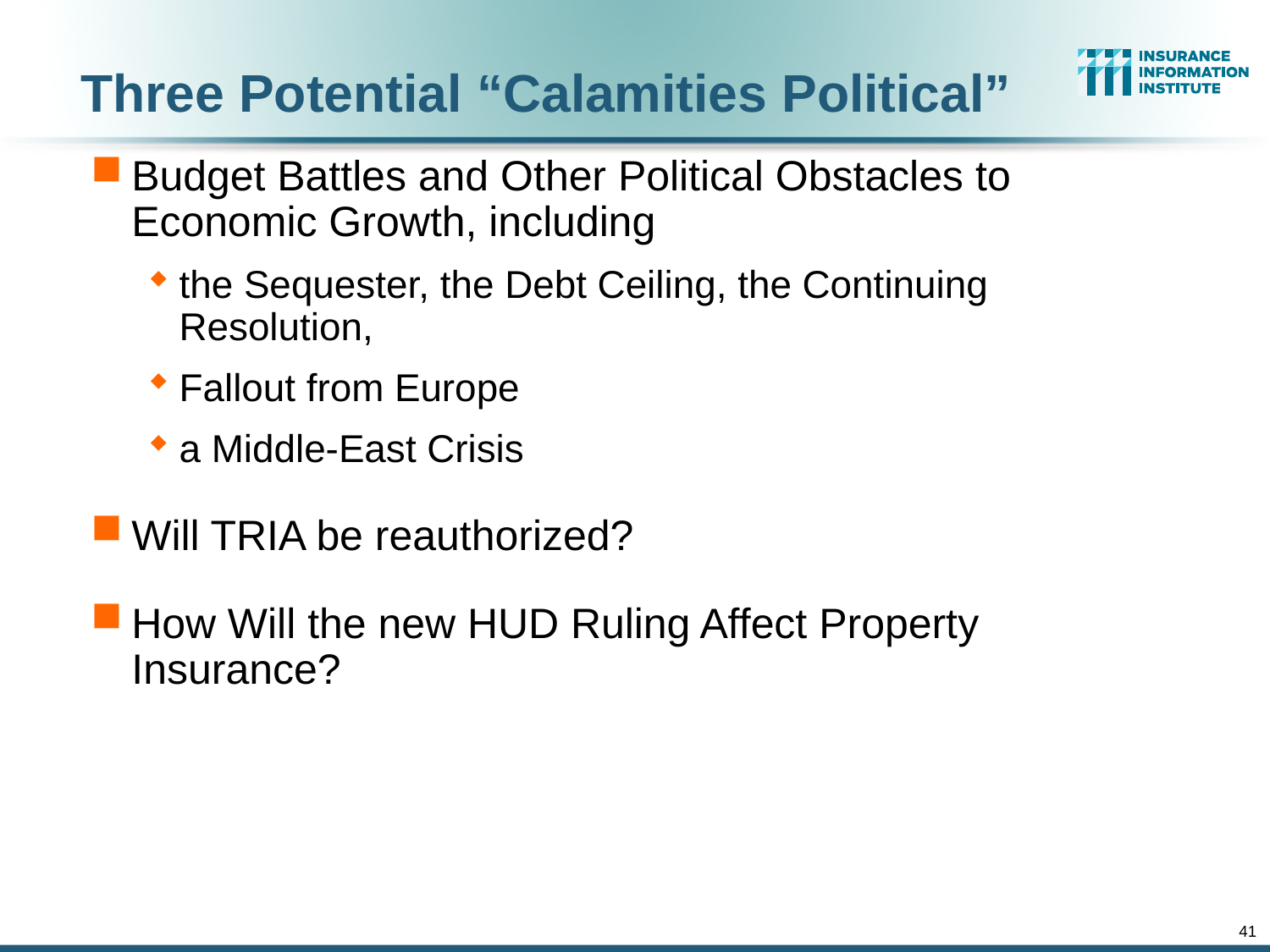

# Three Potential “Calamities Political”
Budget Battles and Other Political Obstacles to Economic Growth, including
the Sequester, the Debt Ceiling, the Continuing Resolution,
Fallout from Europe
a Middle-East Crisis
Will TRIA be reauthorized?
How Will the new HUD Ruling Affect Property Insurance?
41
12/01/09 - 9pm
eSlide – P6466 – The Financial Crisis and the Future of the P/C